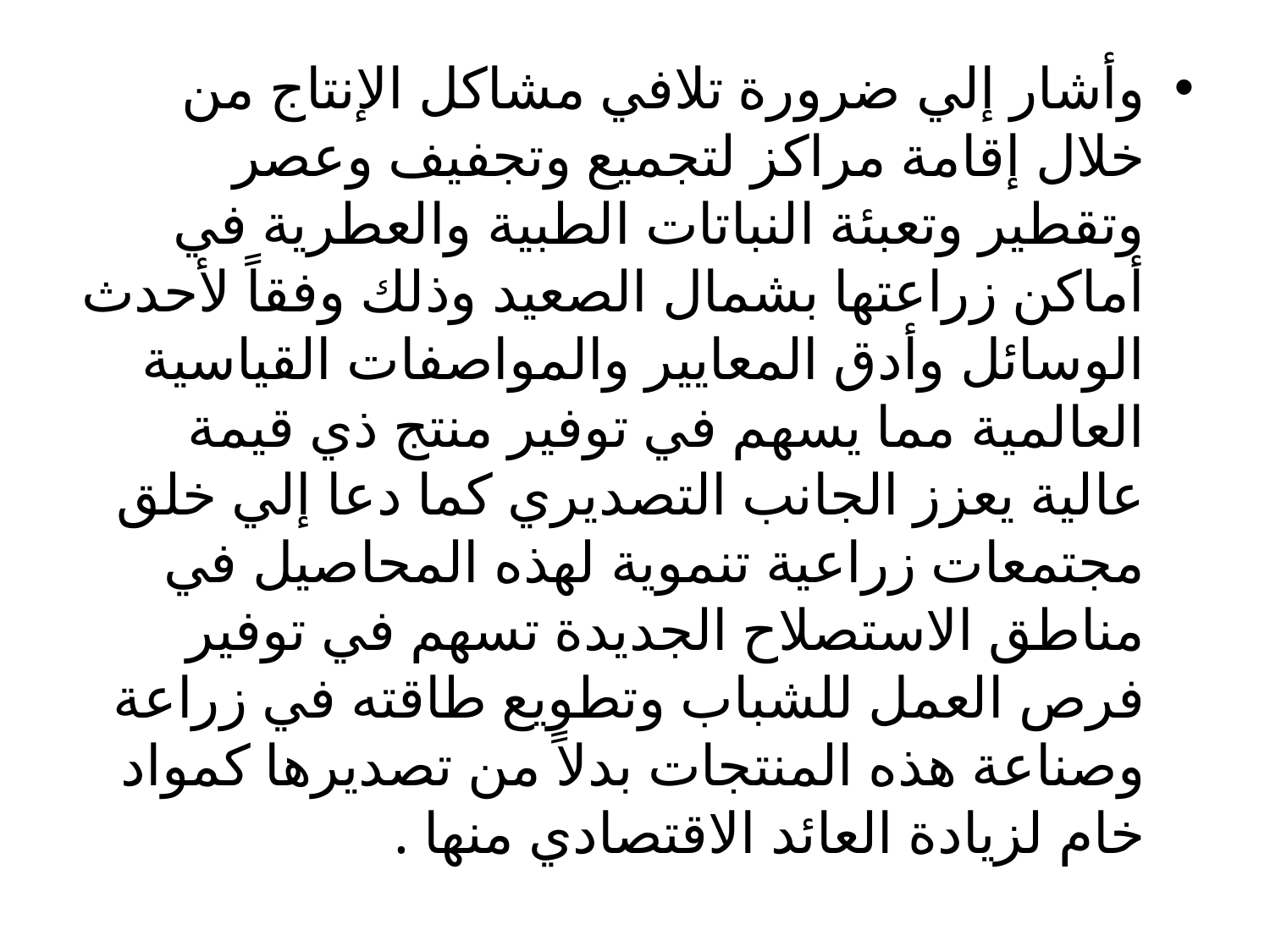

وأشار إلي ضرورة تلافي مشاكل الإنتاج من خلال إقامة مراكز لتجميع وتجفيف وعصر وتقطير وتعبئة النباتات الطبية والعطرية في أماكن زراعتها بشمال الصعيد وذلك وفقاً لأحدث الوسائل وأدق المعايير والمواصفات القياسية العالمية مما يسهم في توفير منتج ذي قيمة عالية يعزز الجانب التصديري كما دعا إلي خلق مجتمعات زراعية تنموية لهذه المحاصيل في مناطق الاستصلاح الجديدة تسهم في توفير فرص العمل للشباب وتطويع طاقته في زراعة وصناعة هذه المنتجات بدلاً من تصديرها كمواد خام لزيادة العائد الاقتصادي منها .